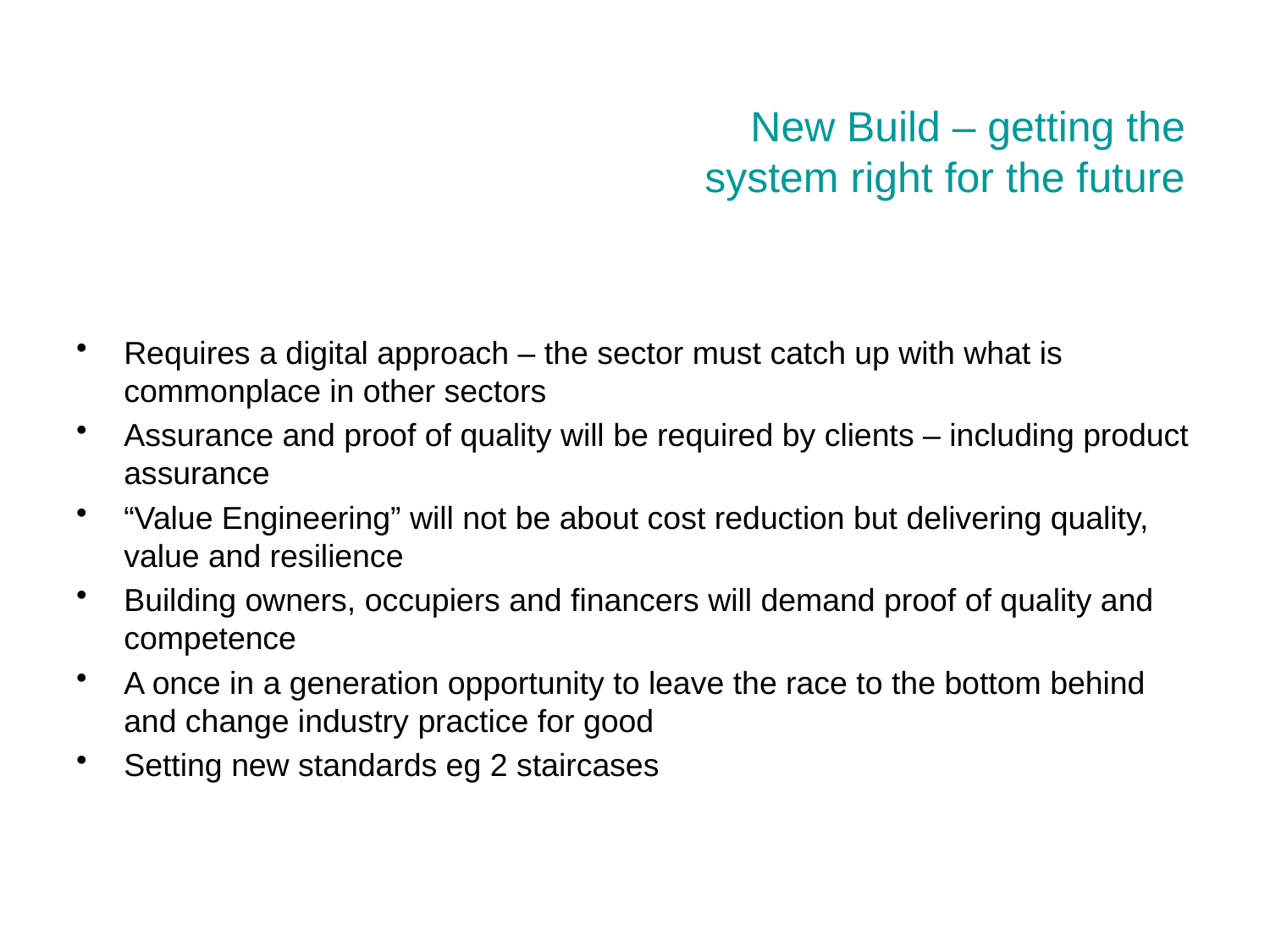

# New Build – getting the system right for the future
Requires a digital approach – the sector must catch up with what is commonplace in other sectors
Assurance and proof of quality will be required by clients – including product assurance
“Value Engineering” will not be about cost reduction but delivering quality, value and resilience
Building owners, occupiers and financers will demand proof of quality and competence
A once in a generation opportunity to leave the race to the bottom behind and change industry practice for good
Setting new standards eg 2 staircases